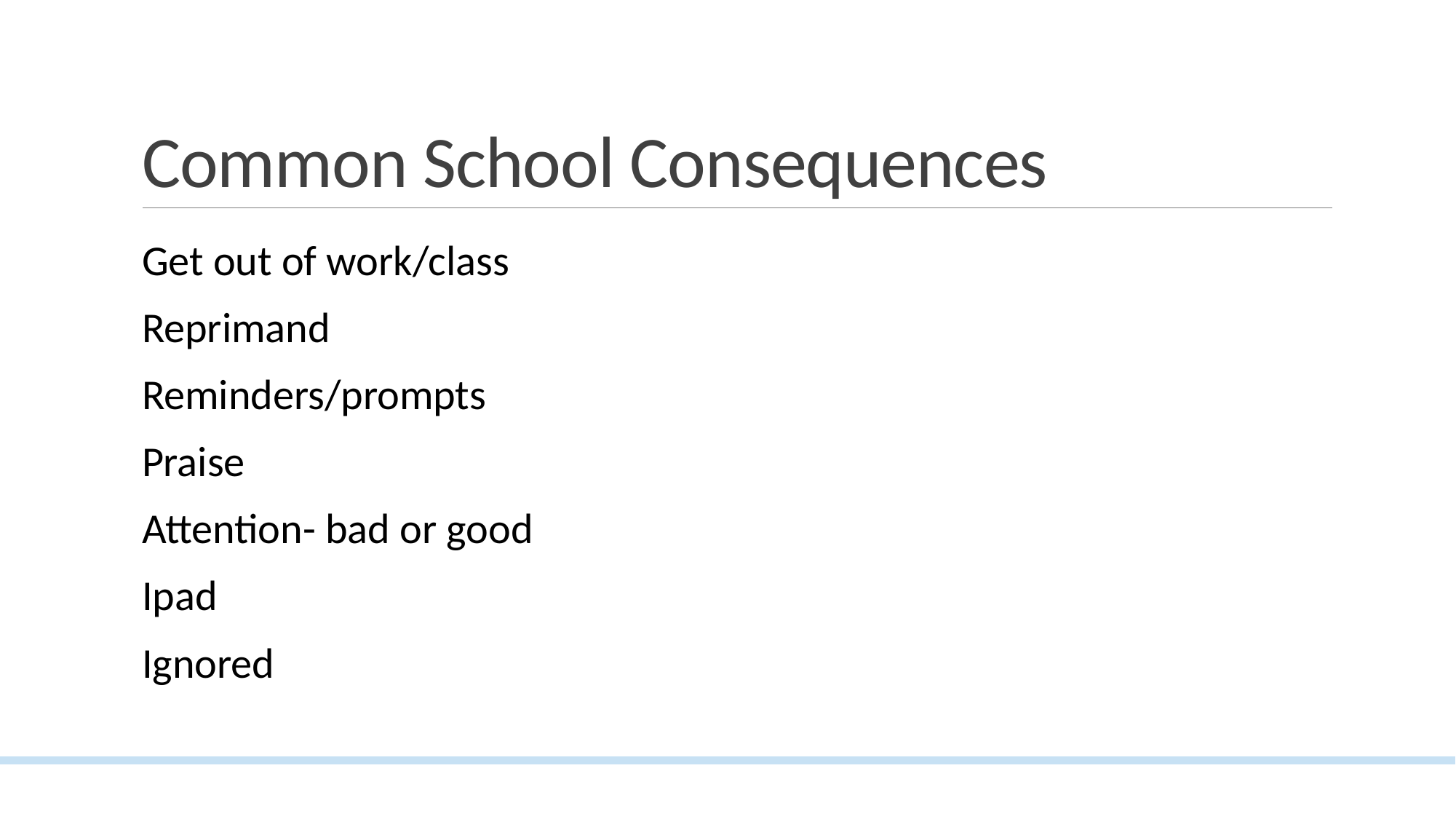

# Common School Consequences
Get out of work/class
Reprimand
Reminders/prompts
Praise
Attention- bad or good
Ipad
Ignored